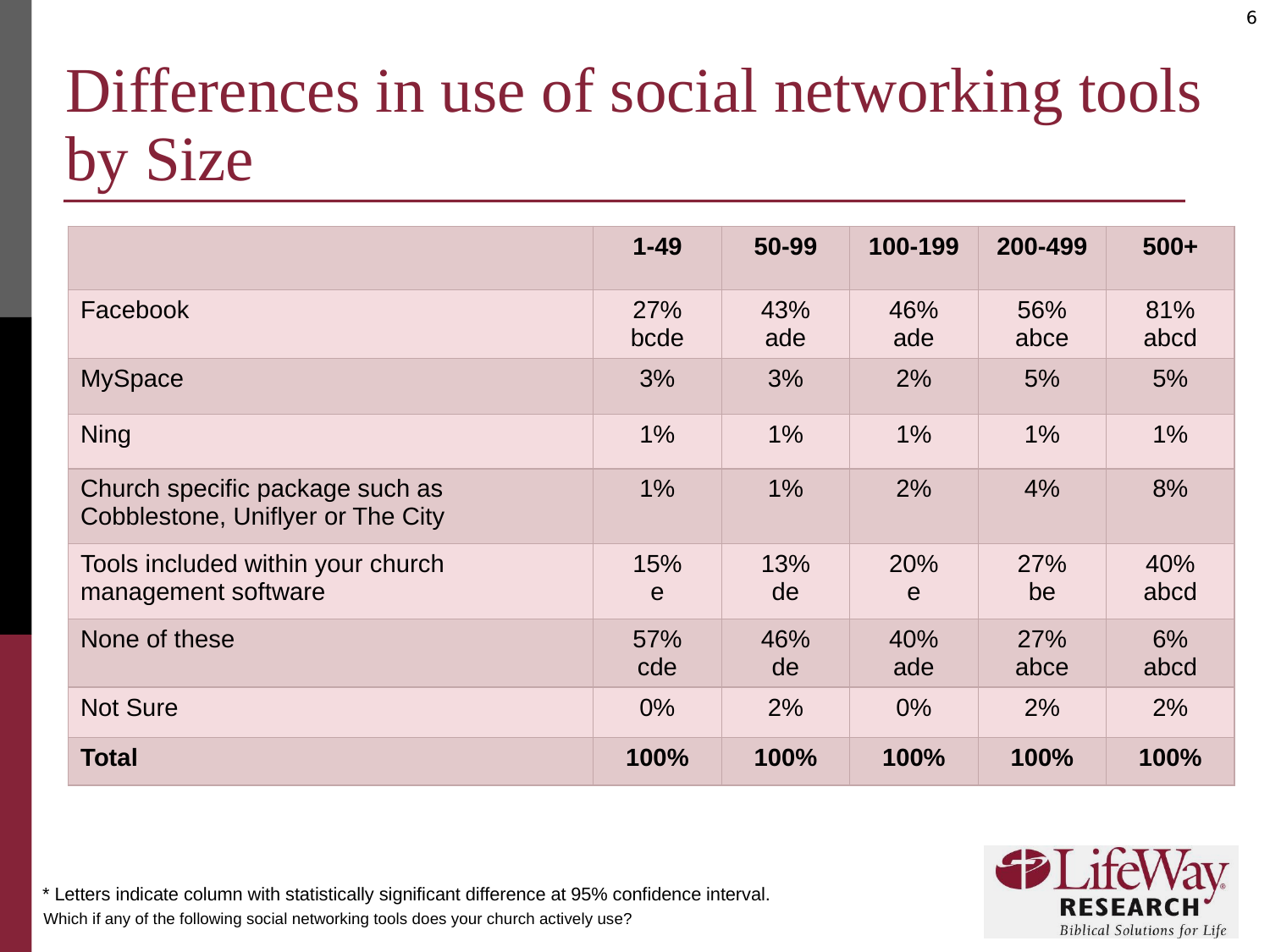

# Differences in use of social networking tools by Size
|  | 1-49 | 50-99 | 100-199 | 200-499 | 500+ |
| --- | --- | --- | --- | --- | --- |
| Facebook | 27% bcde | 43% ade | 46% ade | 56% abce | 81% abcd |
| MySpace | 3% | 3% | 2% | 5% | 5% |
| Ning | 1% | 1% | 1% | 1% | 1% |
| Church specific package such as Cobblestone, Uniflyer or The City | 1% | 1% | 2% | 4% | 8% |
| Tools included within your church management software | 15% e | 13% de | 20% e | 27% be | 40% abcd |
| None of these | 57% cde | 46% de | 40% ade | 27% abce | 6% abcd |
| Not Sure | 0% | 2% | 0% | 2% | 2% |
| Total | 100% | 100% | 100% | 100% | 100% |

* Letters indicate column with statistically significant difference at 95% confidence interval.
Which if any of the following social networking tools does your church actively use?